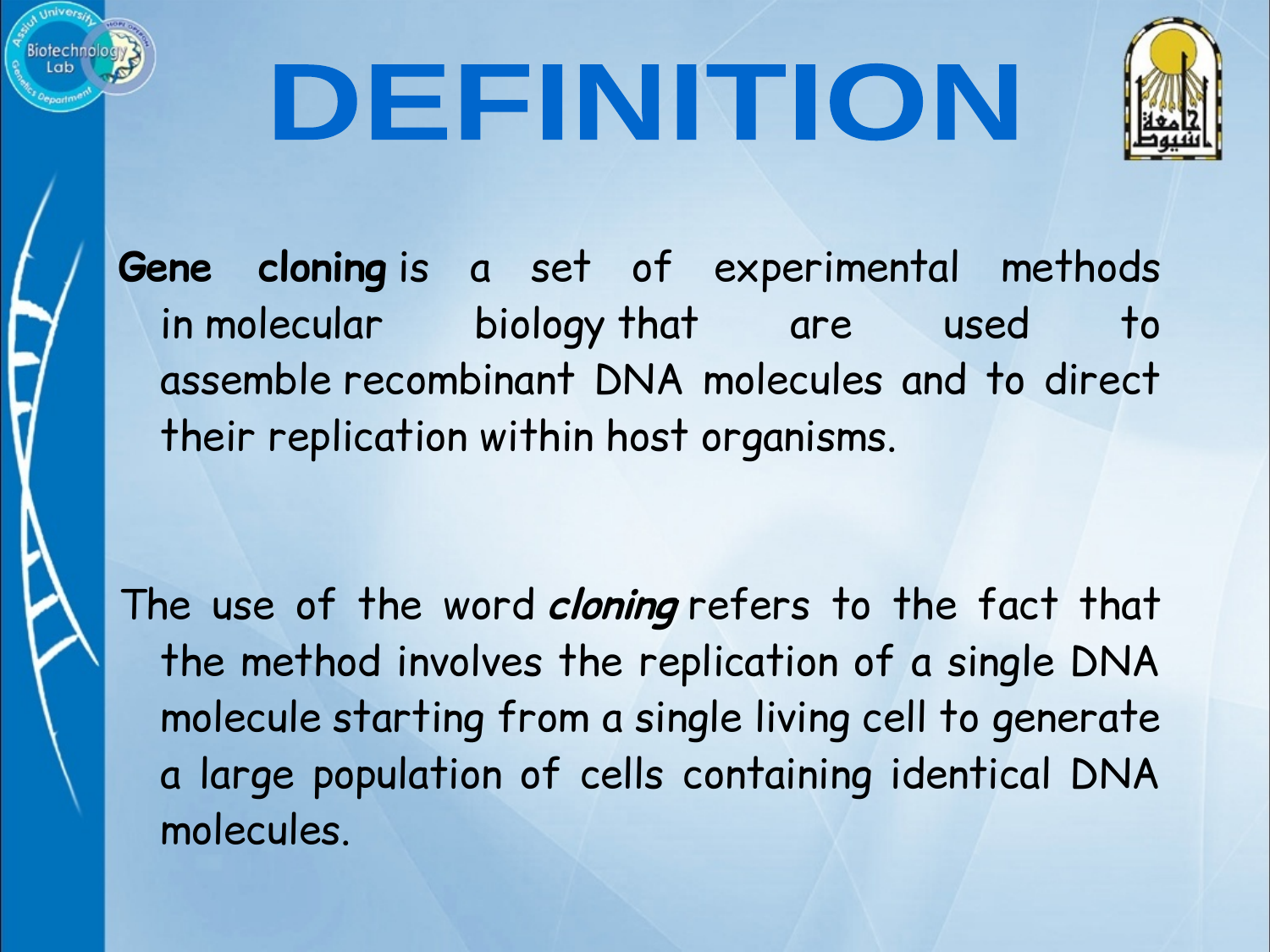

DEFINITION
Gene cloning is a set of experimental methods in molecular biology that are used to assemble recombinant DNA molecules and to direct their replication within host organisms.

The use of the word cloning refers to the fact that the method involves the replication of a single DNA molecule starting from a single living cell to generate a large population of cells containing identical DNA molecules.